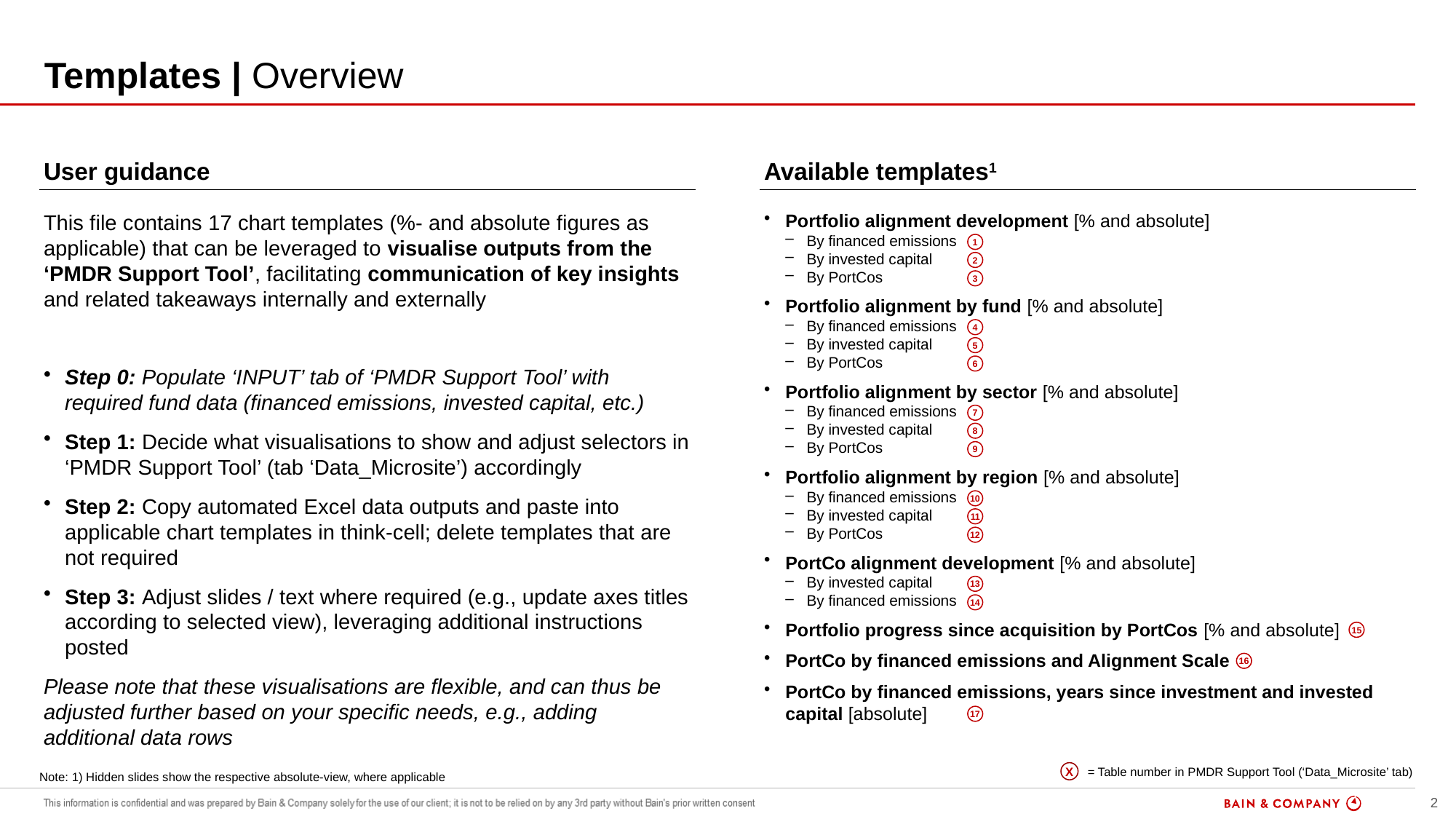

# Templates | Overview
User guidance
Available templates1
This file contains 17 chart templates (%- and absolute figures as applicable) that can be leveraged to visualise outputs from the ‘PMDR Support Tool’, facilitating communication of key insights and related takeaways internally and externally

Step 0: Populate ‘INPUT’ tab of ‘PMDR Support Tool’ with required fund data (financed emissions, invested capital, etc.)
Step 1: Decide what visualisations to show and adjust selectors in ‘PMDR Support Tool’ (tab ‘Data_Microsite’) accordingly
Step 2: Copy automated Excel data outputs and paste into applicable chart templates in think-cell; delete templates that are not required
Step 3: Adjust slides / text where required (e.g., update axes titles according to selected view), leveraging additional instructions posted
Please note that these visualisations are flexible, and can thus be adjusted further based on your specific needs, e.g., adding additional data rows
Portfolio alignment development [% and absolute]
By financed emissions
By invested capital
By PortCos
Portfolio alignment by fund [% and absolute]
By financed emissions
By invested capital
By PortCos
Portfolio alignment by sector [% and absolute]
By financed emissions
By invested capital
By PortCos
Portfolio alignment by region [% and absolute]
By financed emissions
By invested capital
By PortCos
PortCo alignment development [% and absolute]
By invested capital
By financed emissions
Portfolio progress since acquisition by PortCos [% and absolute]
PortCo by financed emissions and Alignment Scale
PortCo by financed emissions, years since investment and invested capital [absolute]
1
2
3
4
5
6
7
8
9
10
11
12
13
14
15
16
17
= Table number in PMDR Support Tool (‘Data_Microsite’ tab)
X
Note: 1) Hidden slides show the respective absolute-view, where applicable